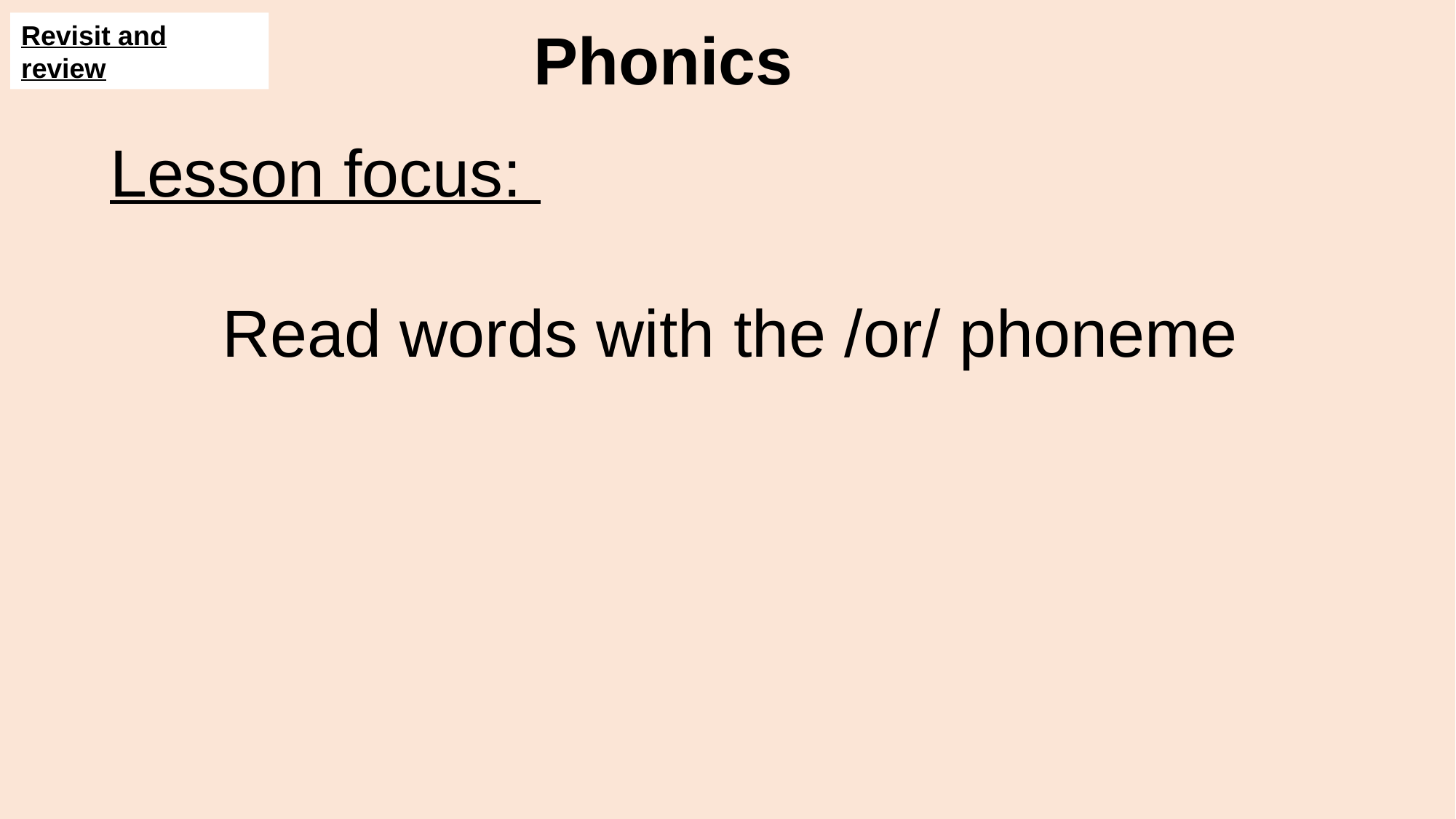

Phonics
Revisit and review
Lesson focus:

Read words with the /or/ phoneme